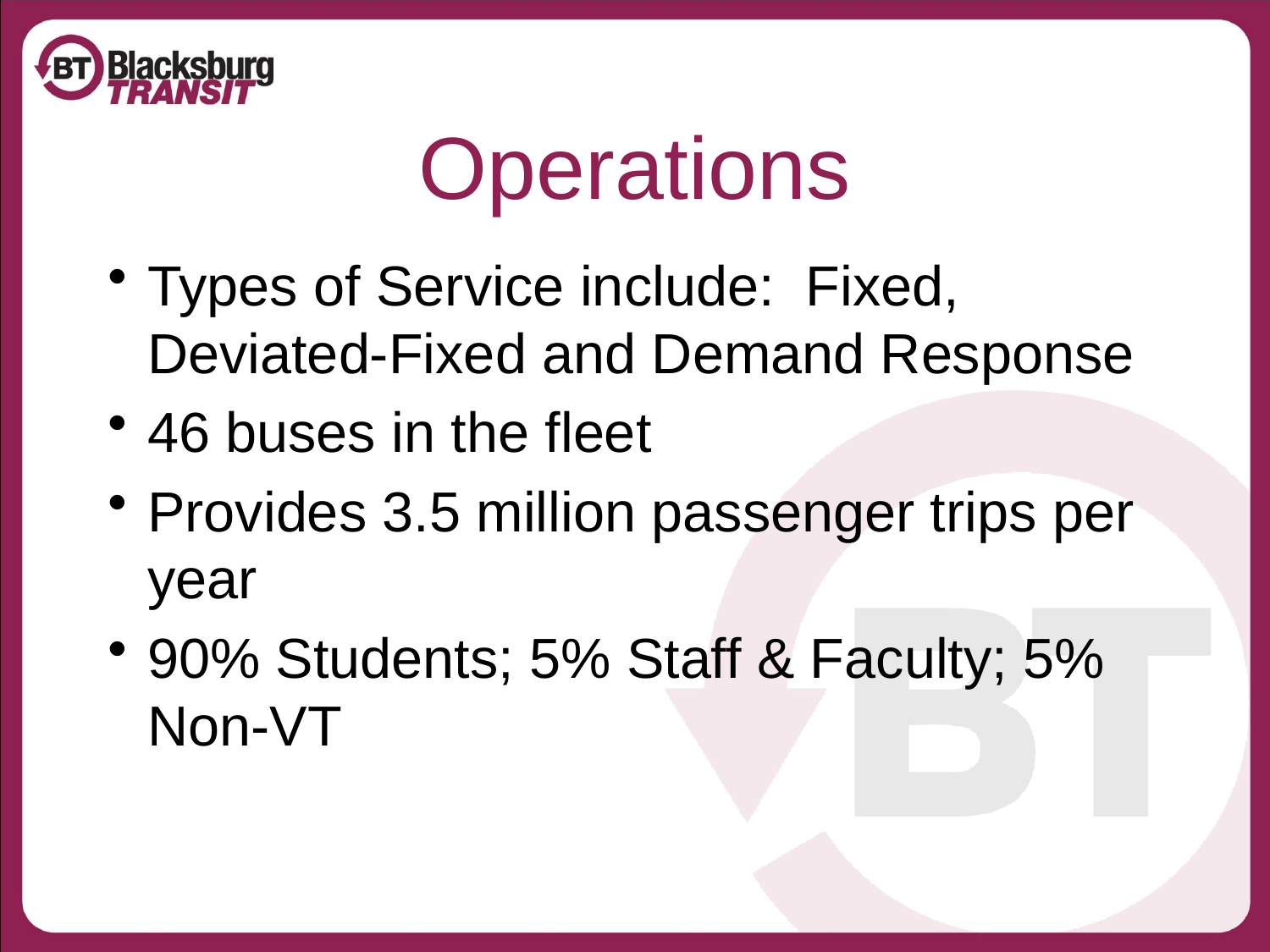

# Operations
Types of Service include:  Fixed, Deviated-Fixed and Demand Response
46 buses in the fleet
Provides 3.5 million passenger trips per year
90% Students; 5% Staff & Faculty; 5% Non-VT